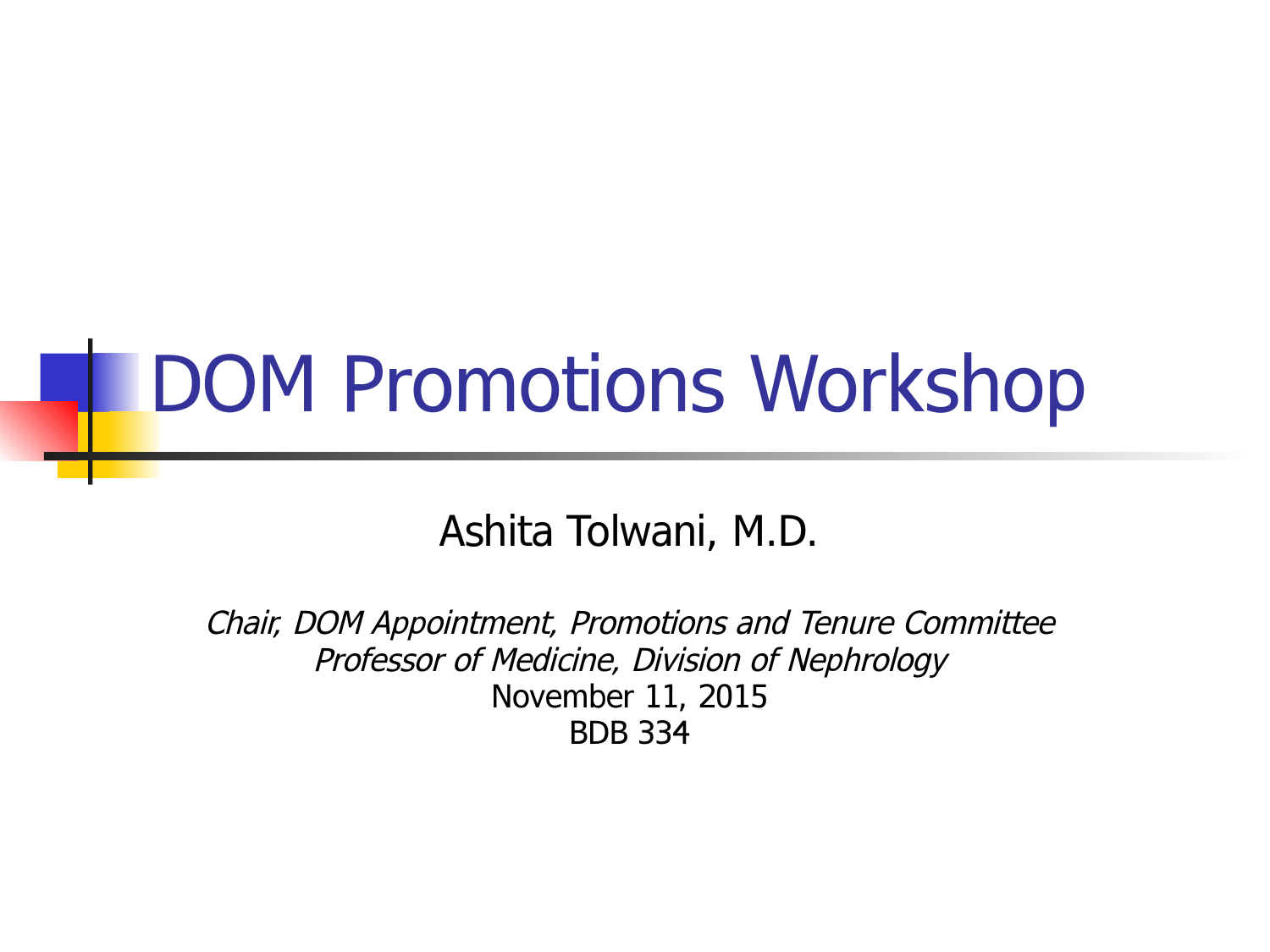

# DOM Promotions Workshop
Ashita Tolwani, M.D.

Chair, DOM Appointment, Promotions and Tenure Committee
Professor of Medicine, Division of Nephrology
November 11, 2015
BDB 334